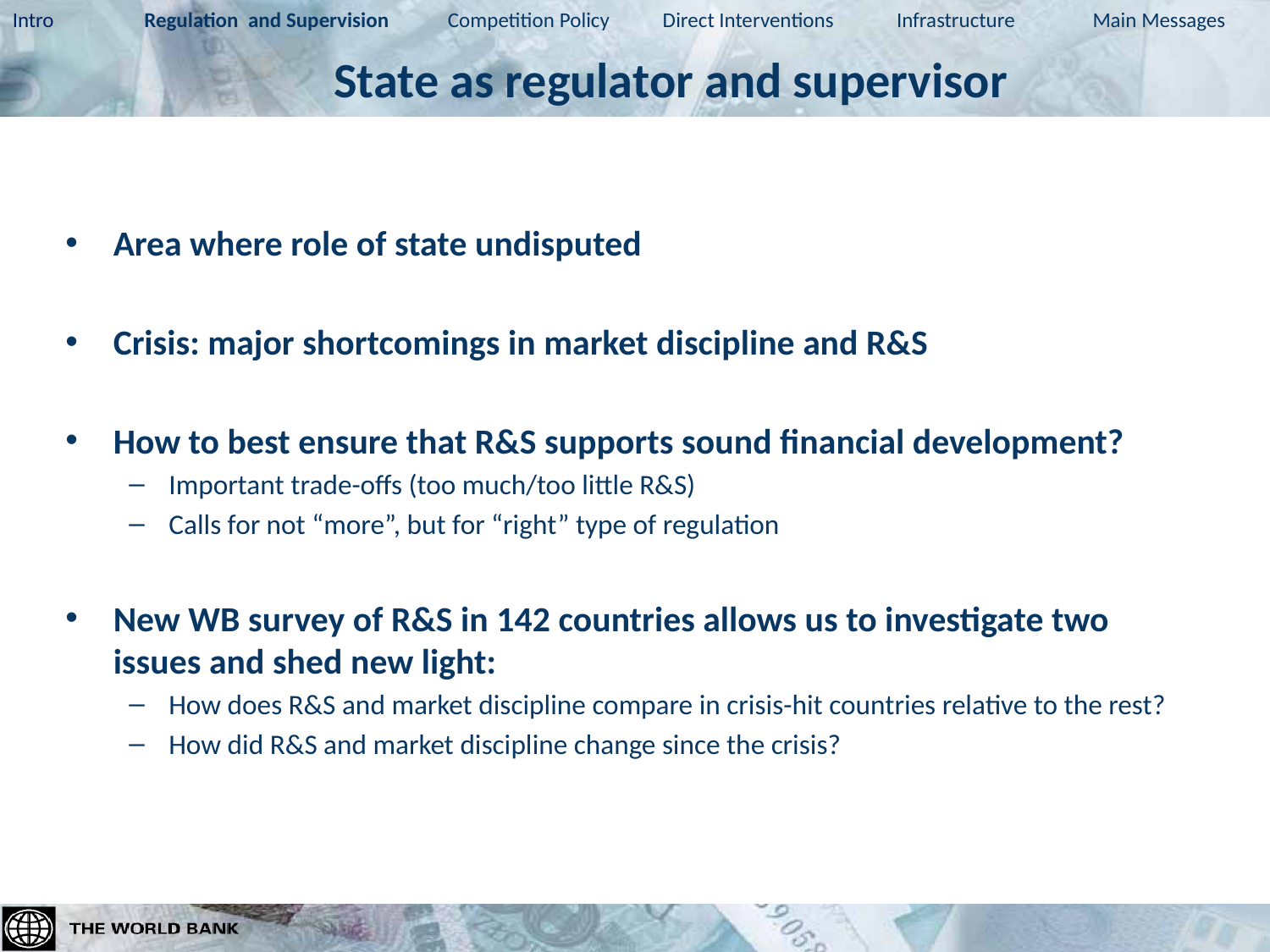

Intro 	 Regulation  and Supervision            Competition Policy           Direct Interventions             Infrastructure                Main Messages
#
State as regulator and supervisor

Area where role of state undisputed

Crisis: major shortcomings in market discipline and R&S

How to best ensure that R&S supports sound financial development?
Important trade-offs (too much/too little R&S)
Calls for not “more”, but for “right” type of regulation

New WB survey of R&S in 142 countries allows us to investigate two issues and shed new light:
How does R&S and market discipline compare in crisis-hit countries relative to the rest?
How did R&S and market discipline change since the crisis?